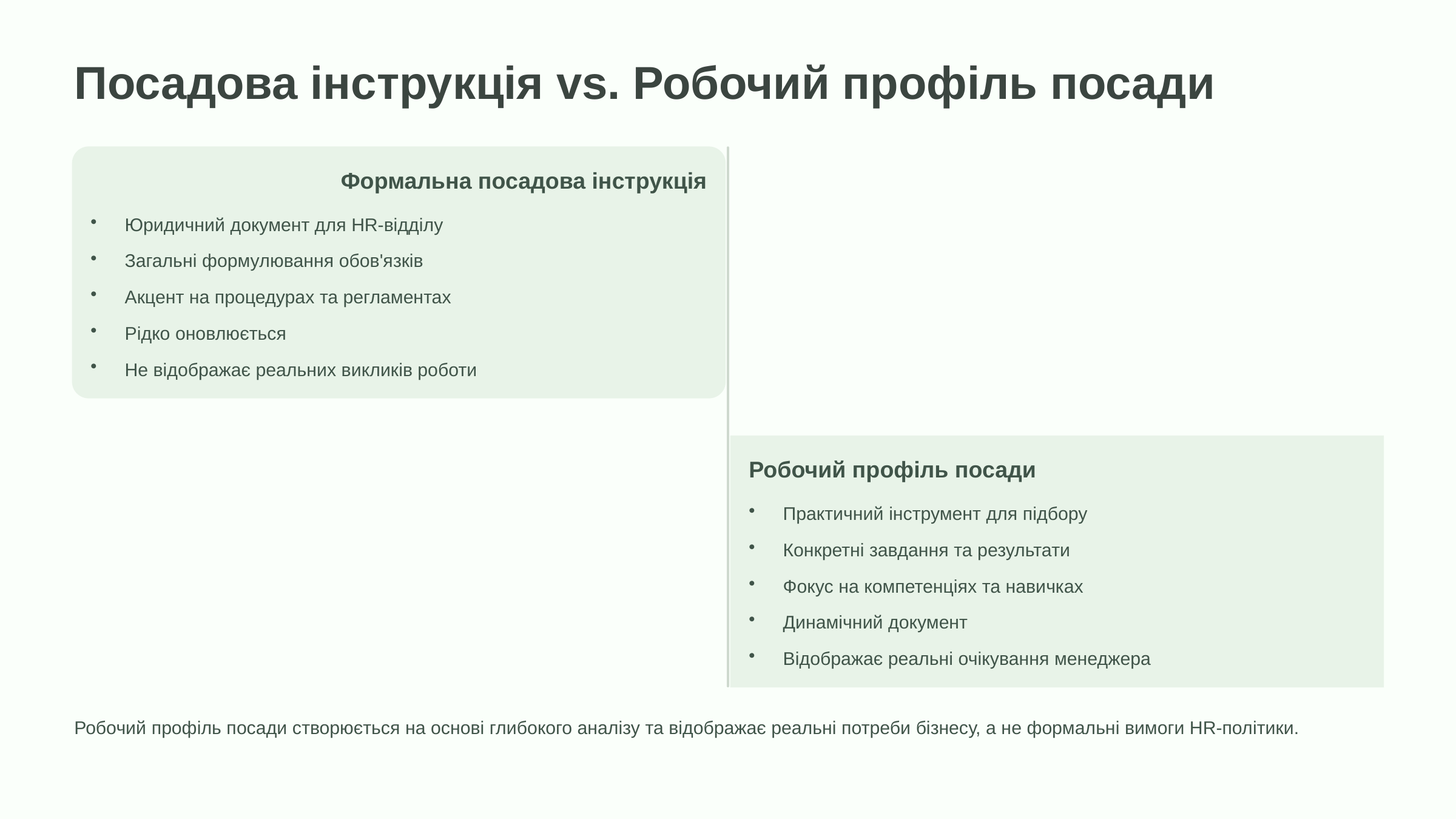

Посадова інструкція vs. Робочий профіль посади

Формальна посадова інструкція
Юридичний документ для HR-відділу
Загальні формулювання обов'язків
Акцент на процедурах та регламентах
Рідко оновлюється
Не відображає реальних викликів роботи

Робочий профіль посади
Практичний інструмент для підбору
Конкретні завдання та результати
Фокус на компетенціях та навичках
Динамічний документ
Відображає реальні очікування менеджера
Робочий профіль посади створюється на основі глибокого аналізу та відображає реальні потреби бізнесу, а не формальні вимоги HR-політики.